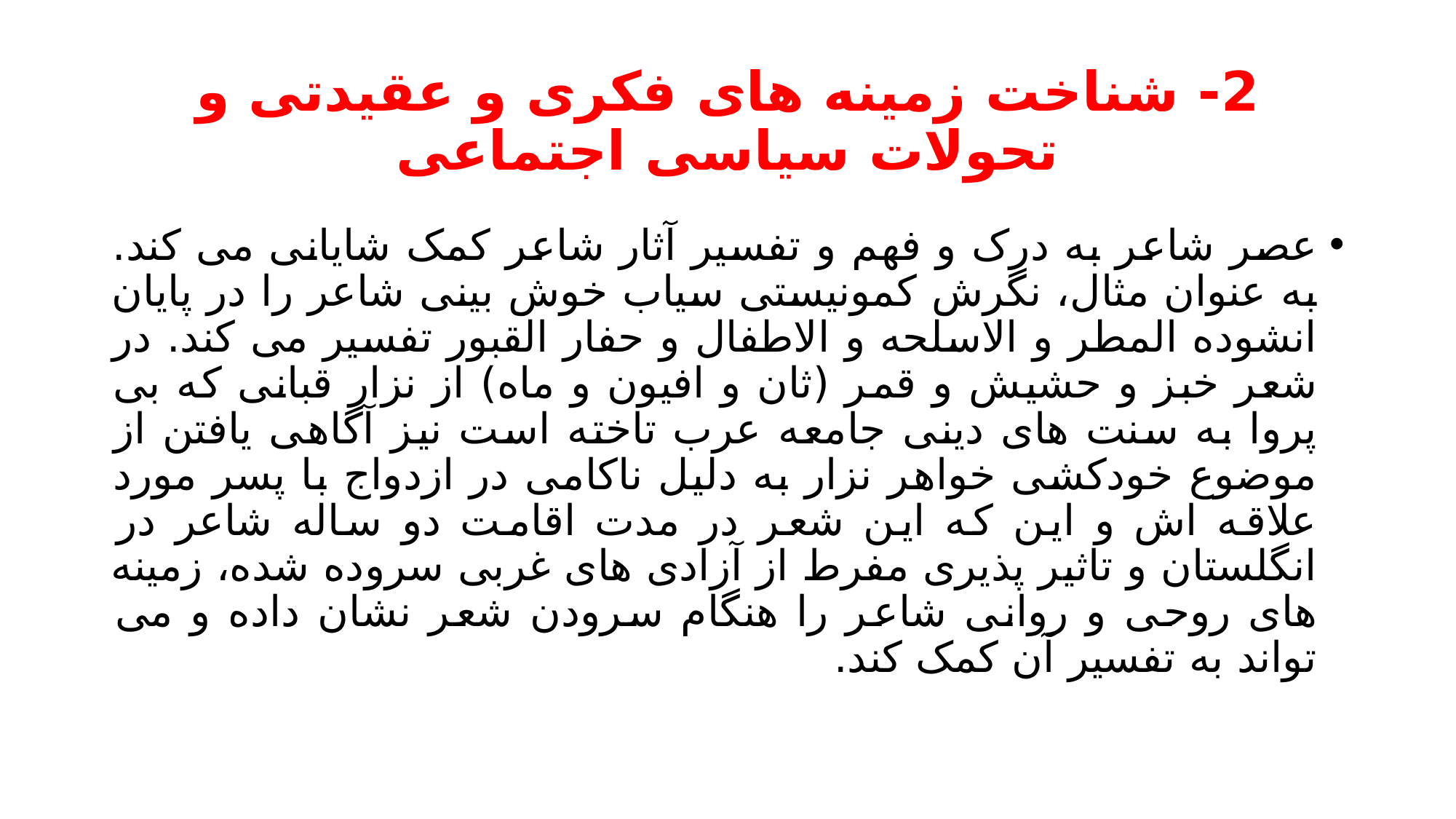

# 2- شناخت زمینه های فکری و عقیدتی و تحولات سیاسی اجتماعی
عصر شاعر به درک و فهم و تفسیر آثار شاعر کمک شایانی می کند. به عنوان مثال، نگرش کمونیستی سیاب خوش بینی شاعر را در پایان انشوده المطر و الاسلحه و الاطفال و حفار القبور تفسیر می کند. در شعر خبز و حشیش و قمر (ثان و افیون و ماه) از نزار قبانی که بی پروا به سنت های دینی جامعه عرب تاخته است نیز آگاهی یافتن از موضوع خودکشی خواهر نزار به دلیل ناکامی در ازدواج با پسر مورد علاقه اش و این که این شعر در مدت اقامت دو ساله شاعر در انگلستان و تاثیر پذیری مفرط از آزادی های غربی سروده شده، زمینه های روحی و روانی شاعر را هنگام سرودن شعر نشان داده و می تواند به تفسیر آن کمک کند.